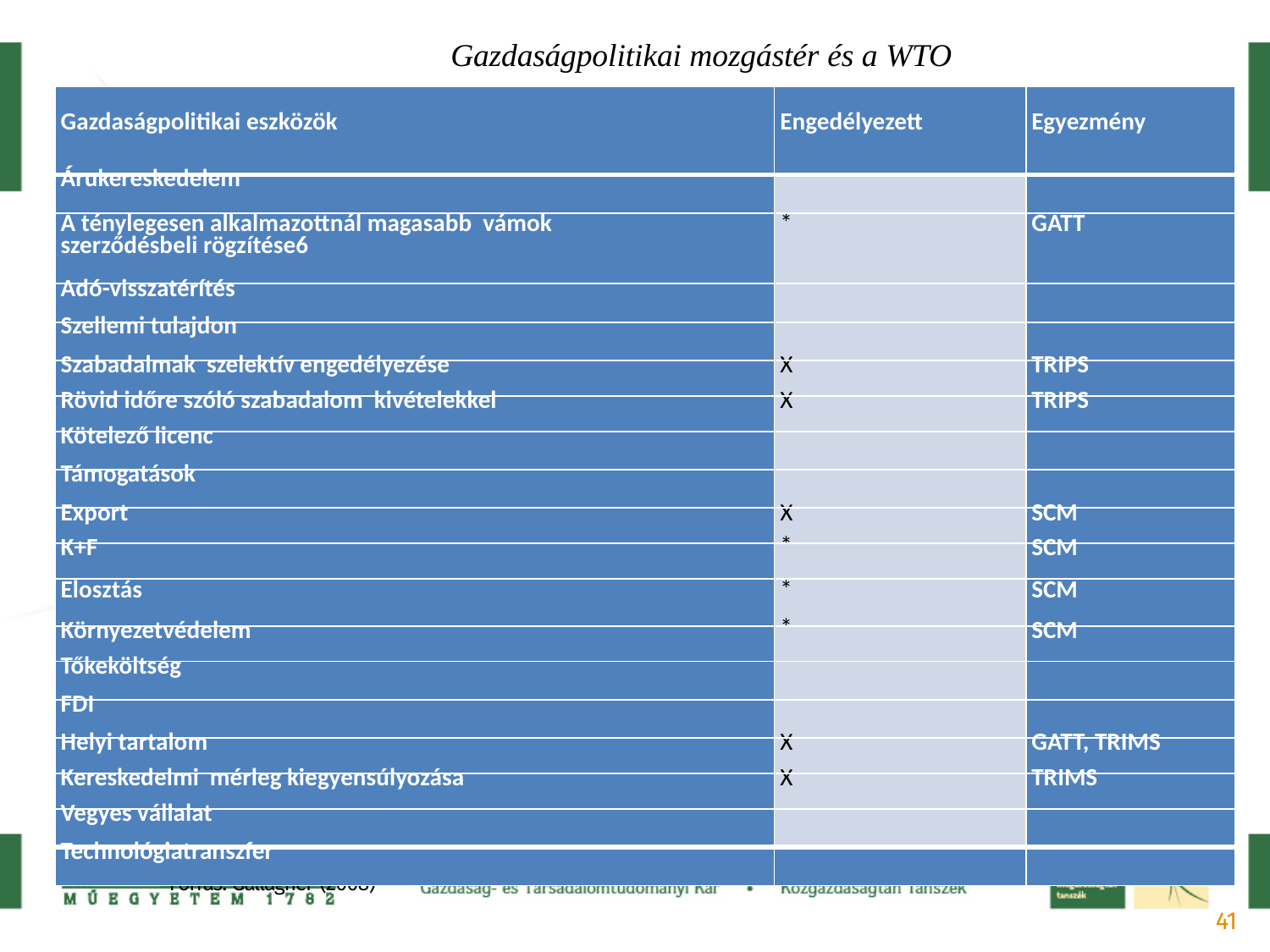

# Gazdaságpolitikai mozgástér és a WTO
| Gazdaságpolitikai eszközök | Engedélyezett | Egyezmény |
| --- | --- | --- |
| Árukereskedelem |  |  |
| A ténylegesen alkalmazottnál magasabb vámok szerződésbeli rögzítése6 | \* | GATT |
| Adó-visszatérítés |  |  |
| Szellemi tulajdon |  |  |
| Szabadalmak szelektív engedélyezése | X | TRIPS |
| Rövid időre szóló szabadalom kivételekkel | X | TRIPS |
| Kötelező licenc |  |  |
| Támogatások |  |  |
| Export | X | SCM |
| K+F | \* | SCM |
| Elosztás | \* | SCM |
| Környezetvédelem | \* | SCM |
| Tőkeköltség |  |  |
| FDI |  |  |
| Helyi tartalom | X | GATT, TRIMS |
| Kereskedelmi mérleg kiegyensúlyozása | X | TRIMS |
| Vegyes vállalat |  |  |
| Technológiatranszfer |  |  |
Forrás: Gallagher (2008)
41